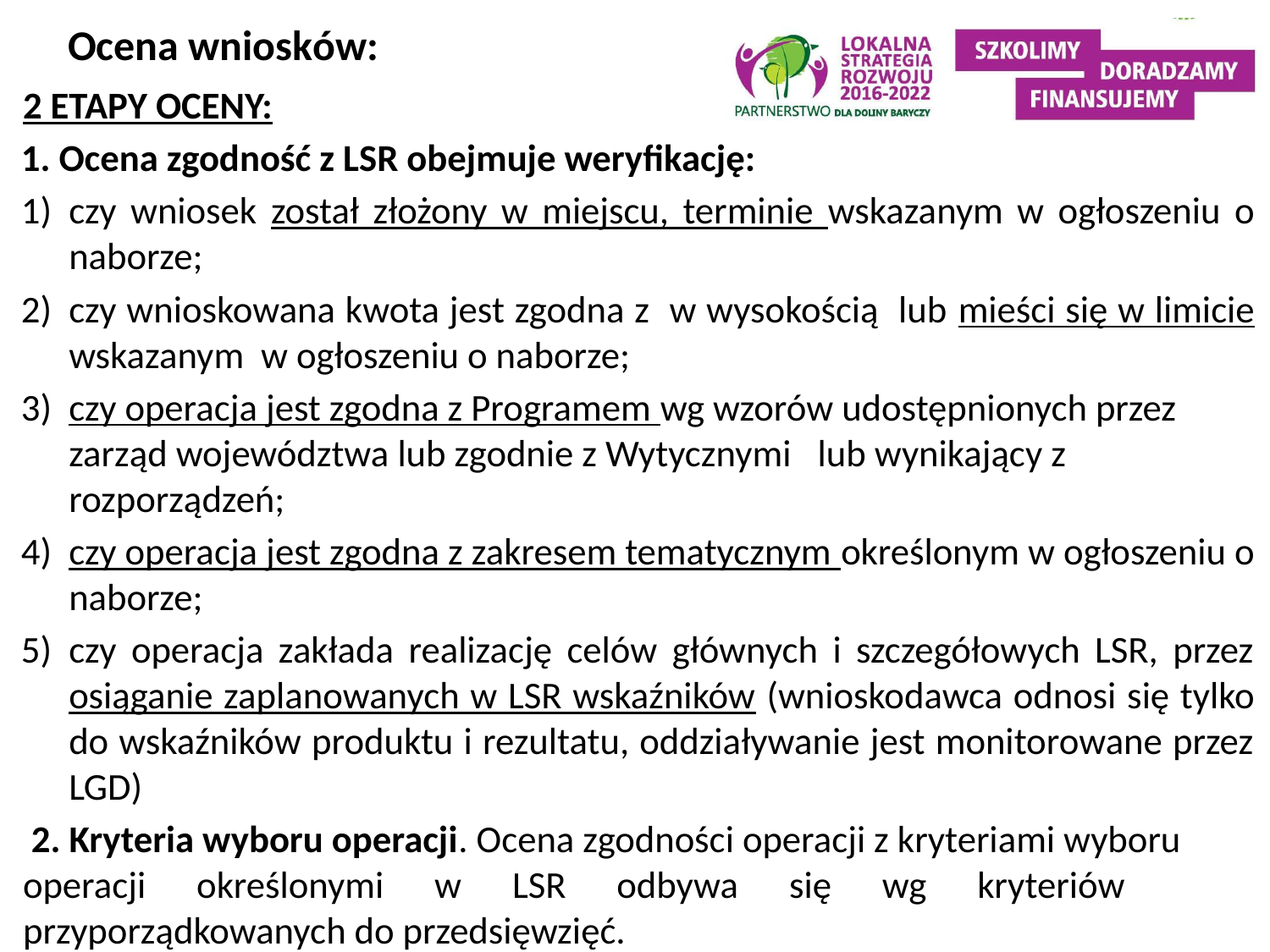

Ocena wniosków:

2 ETAPY OCENY:
 Ocena zgodność z LSR obejmuje weryfikację:
czy wniosek został złożony w miejscu, terminie wskazanym w ogłoszeniu o naborze;
czy wnioskowana kwota jest zgodna z  w wysokością  lub mieści się w limicie wskazanym  w ogłoszeniu o naborze;
czy operacja jest zgodna z Programem wg wzorów udostępnionych przez zarząd województwa lub zgodnie z Wytycznymi   lub wynikający z rozporządzeń;
czy operacja jest zgodna z zakresem tematycznym określonym w ogłoszeniu o naborze;
czy operacja zakłada realizację celów głównych i szczegółowych LSR, przez osiąganie zaplanowanych w LSR wskaźników (wnioskodawca odnosi się tylko do wskaźników produktu i rezultatu, oddziaływanie jest monitorowane przez LGD)
 2. Kryteria wyboru operacji. Ocena zgodności operacji z kryteriami wyboru operacji      określonymi      w      LSR      odbywa      się      wg      kryteriów przyporządkowanych do przedsięwzięć.